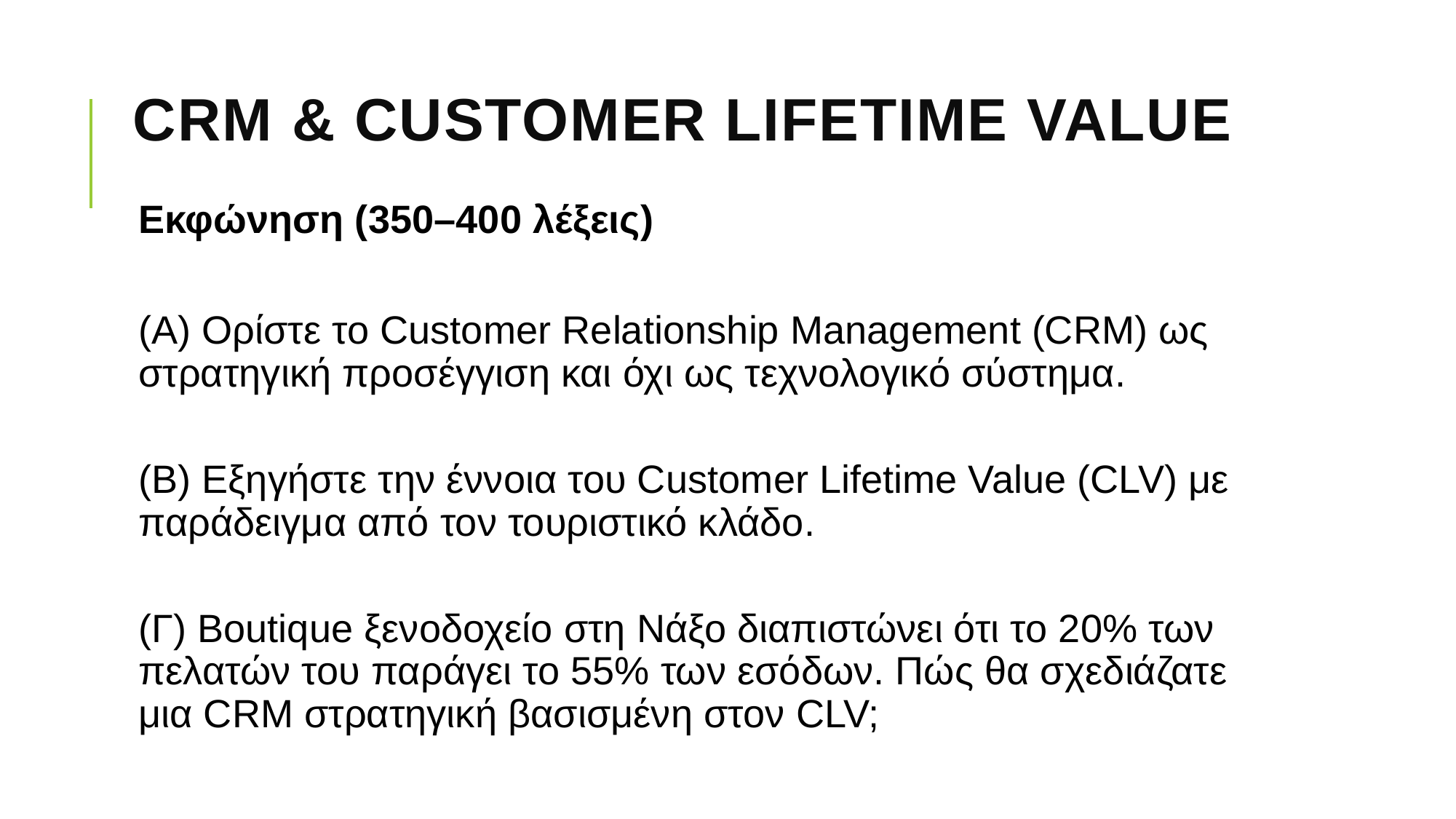

# CRM & Customer Lifetime Value
Εκφώνηση (350–400 λέξεις)
(Α) Ορίστε το Customer Relationship Management (CRM) ως στρατηγική προσέγγιση και όχι ως τεχνολογικό σύστημα.
(Β) Εξηγήστε την έννοια του Customer Lifetime Value (CLV) με παράδειγμα από τον τουριστικό κλάδο.
(Γ) Boutique ξενοδοχείο στη Νάξο διαπιστώνει ότι το 20% των πελατών του παράγει το 55% των εσόδων. Πώς θα σχεδιάζατε μια CRM στρατηγική βασισμένη στον CLV;